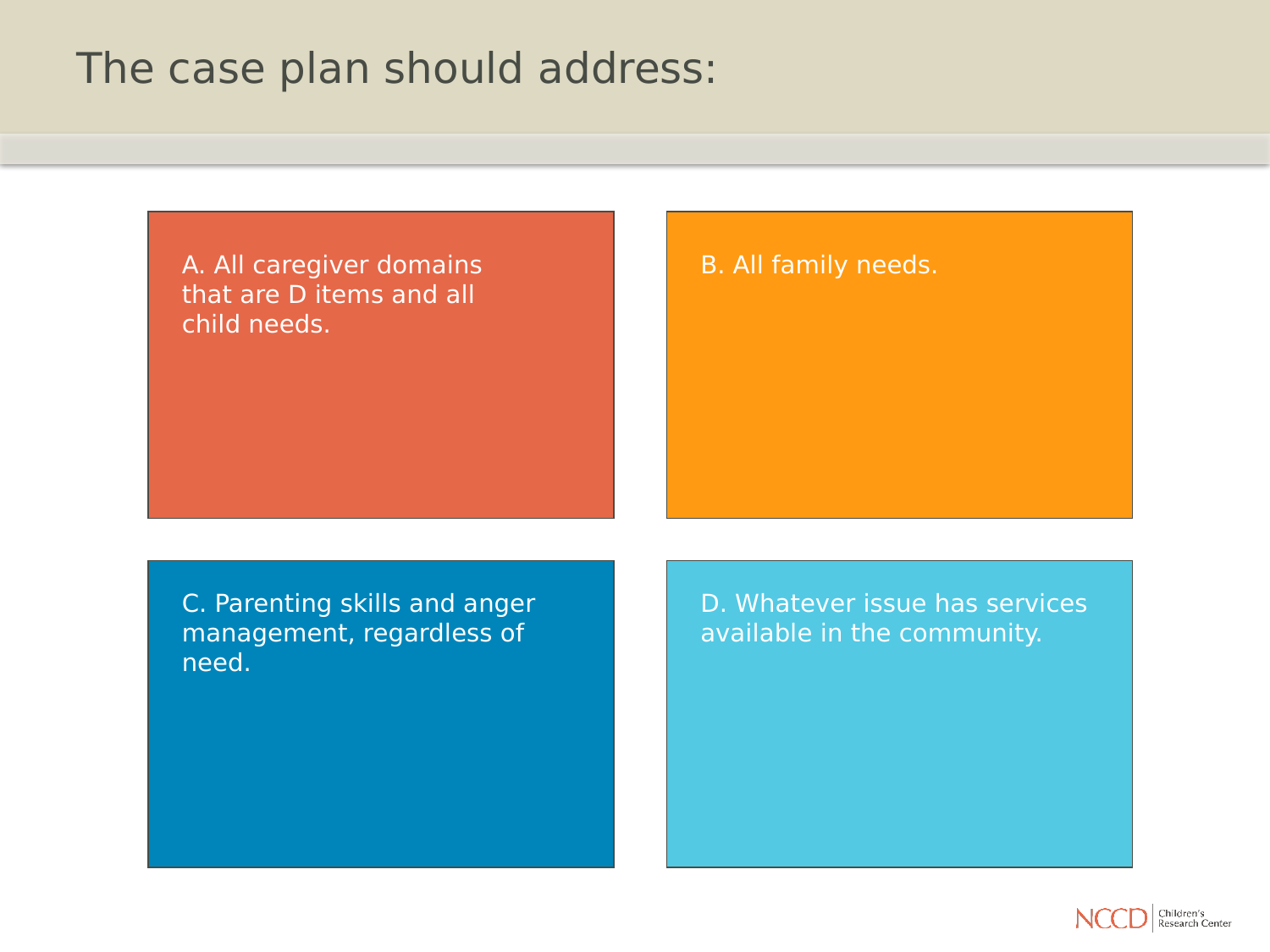

# The case plan should address:

A. All caregiver domains that are D items and all child needs.
B. All family needs.

C. Parenting skills and anger management, regardless of need.
D. Whatever issue has services available in the community.